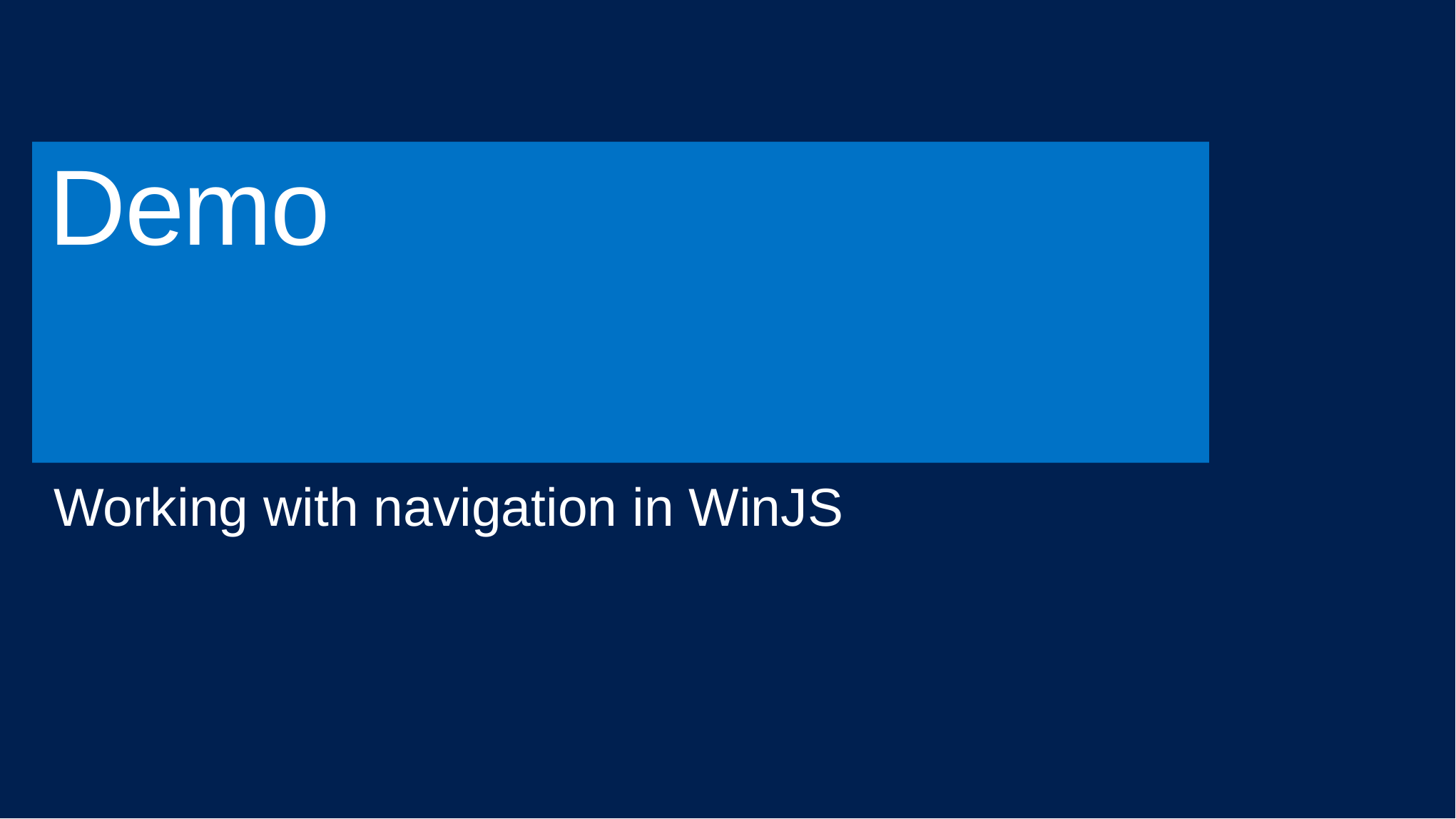

# Demo
Working with navigation in WinJS